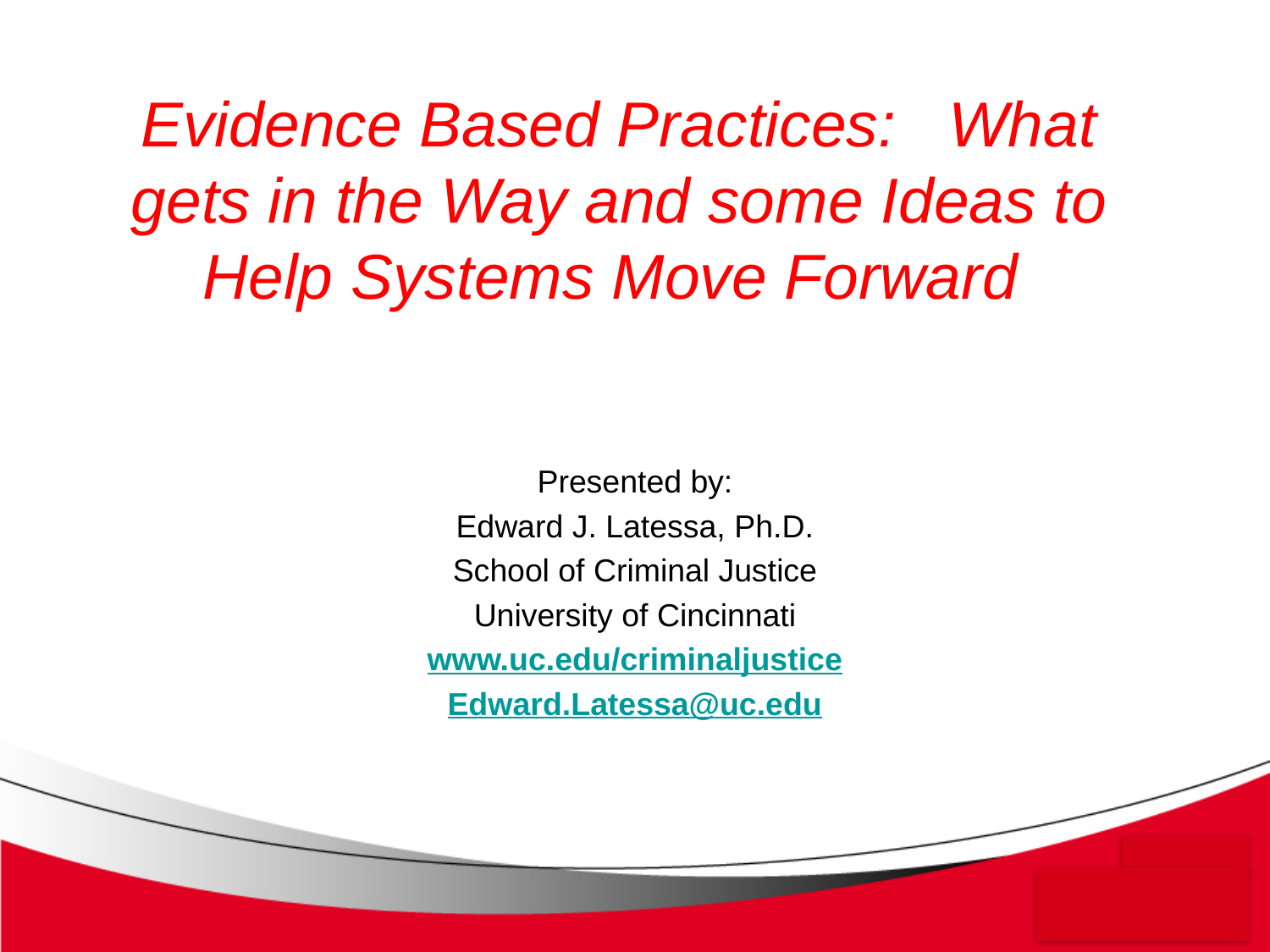

# Evidence Based Practices:   What gets in the Way and some Ideas to Help Systems Move Forward
Presented by:
Edward J. Latessa, Ph.D.
School of Criminal Justice
University of Cincinnati
www.uc.edu/criminaljustice
Edward.Latessa@uc.edu